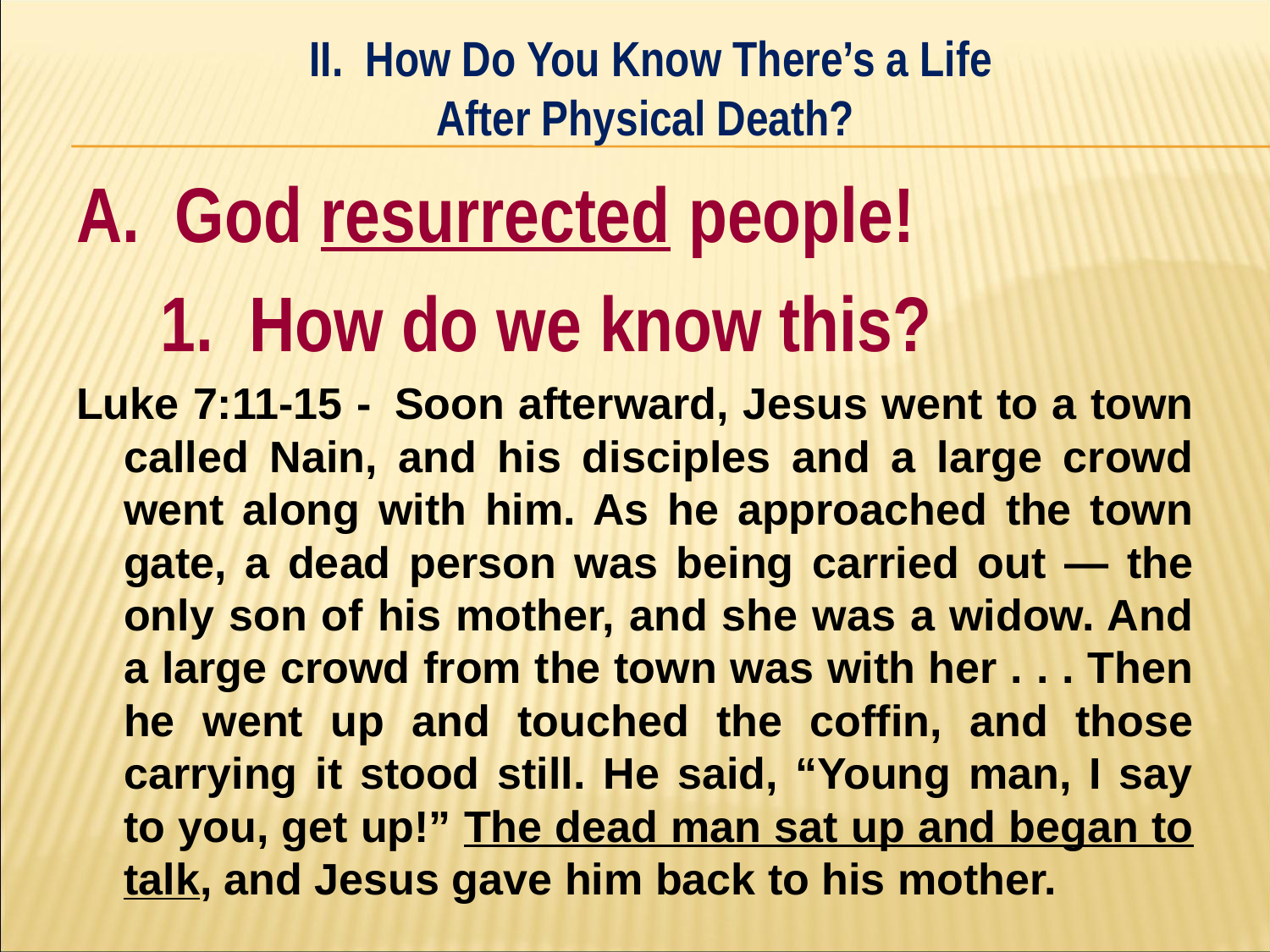

II.  How Do You Know There’s a Life
After Physical Death?
#
A.  God resurrected people!
	1.  How do we know this?
Luke 7:11-15 - ﻿ Soon afterward, Jesus went to a town called Nain, and his disciples and a large crowd went along with him. As he approached the town gate, a dead person was being carried out — the only son of his mother, and she was a widow. And a large crowd from the town was with her . . . Then he went up and touched the coffin, and those carrying it stood still. He said, “Young man, I say to you, get up!” The dead man sat up and began to talk, and Jesus gave him back to his mother.